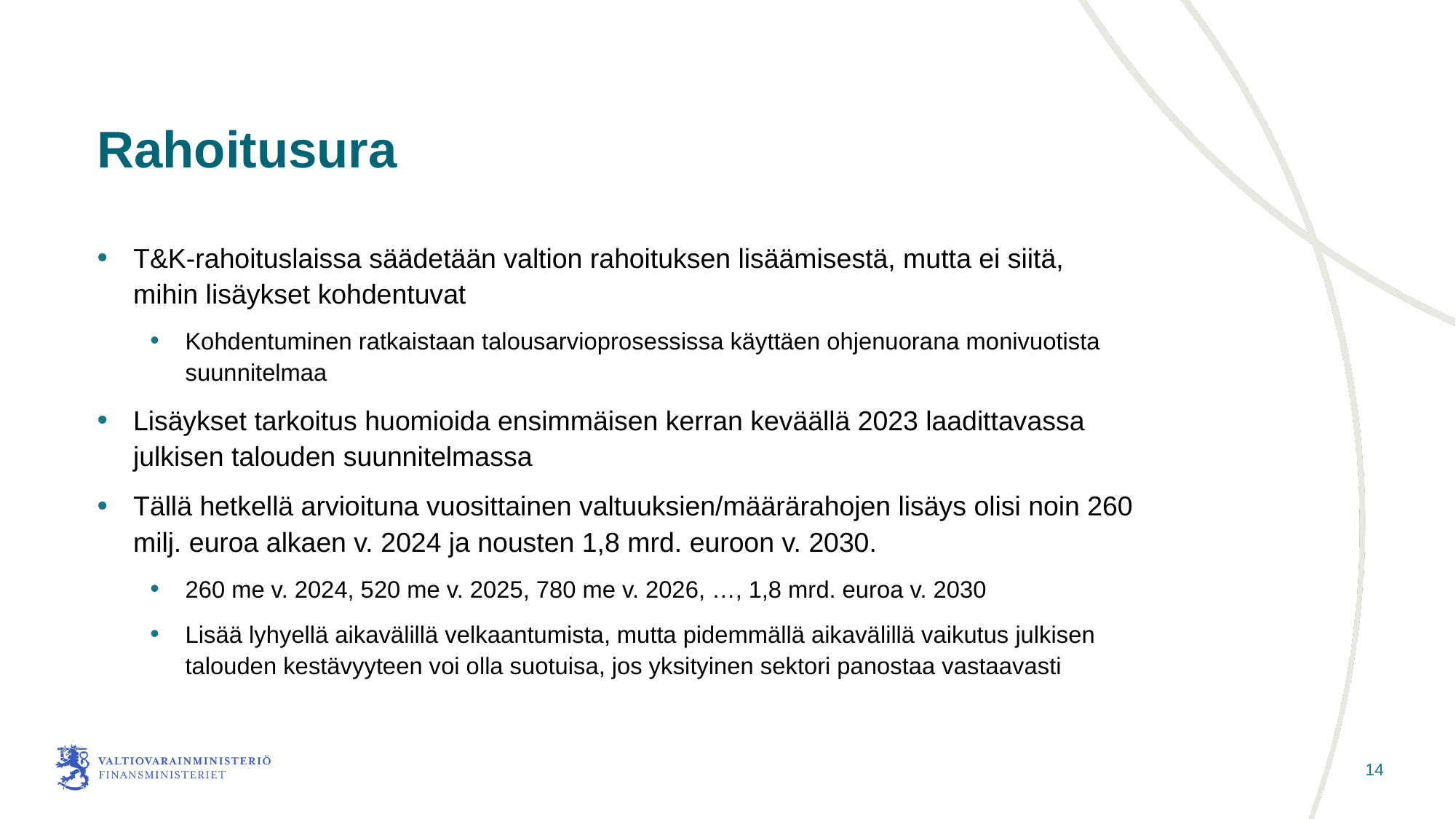

# Rahoitusura
T&K-rahoituslaissa säädetään valtion rahoituksen lisäämisestä, mutta ei siitä, mihin lisäykset kohdentuvat
Kohdentuminen ratkaistaan talousarvioprosessissa käyttäen ohjenuorana monivuotista suunnitelmaa
Lisäykset tarkoitus huomioida ensimmäisen kerran keväällä 2023 laadittavassa julkisen talouden suunnitelmassa
Tällä hetkellä arvioituna vuosittainen valtuuksien/määrärahojen lisäys olisi noin 260 milj. euroa alkaen v. 2024 ja nousten 1,8 mrd. euroon v. 2030.
260 me v. 2024, 520 me v. 2025, 780 me v. 2026, …, 1,8 mrd. euroa v. 2030
Lisää lyhyellä aikavälillä velkaantumista, mutta pidemmällä aikavälillä vaikutus julkisen talouden kestävyyteen voi olla suotuisa, jos yksityinen sektori panostaa vastaavasti

14